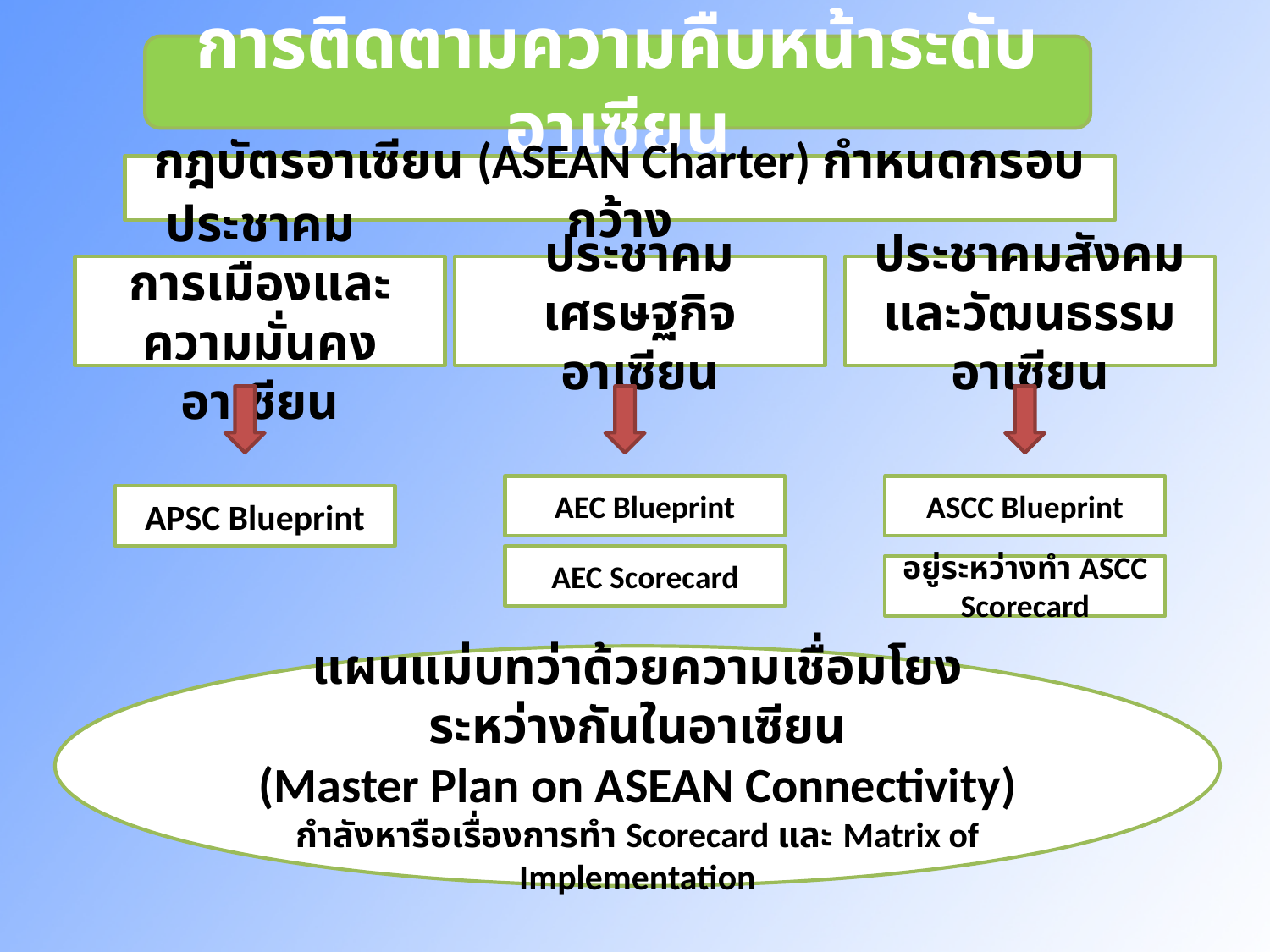

การติดตามความคืบหน้าระดับอาเซียน
กฎบัตรอาเซียน (ASEAN Charter) กำหนดกรอบกว้าง
ประชาคมการเมืองและความมั่นคงอาเซียน
ประชาคมเศรษฐกิจอาเซียน
ประชาคมสังคมและวัฒนธรรมอาเซียน

AEC Blueprint
ASCC Blueprint
APSC Blueprint
AEC Scorecard
อยู่ระหว่างทำ ASCC Scorecard
แผนแม่บทว่าด้วยความเชื่อมโยงระหว่างกันในอาเซียน
(Master Plan on ASEAN Connectivity)
กำลังหารือเรื่องการทำ Scorecard และ Matrix of Implementation